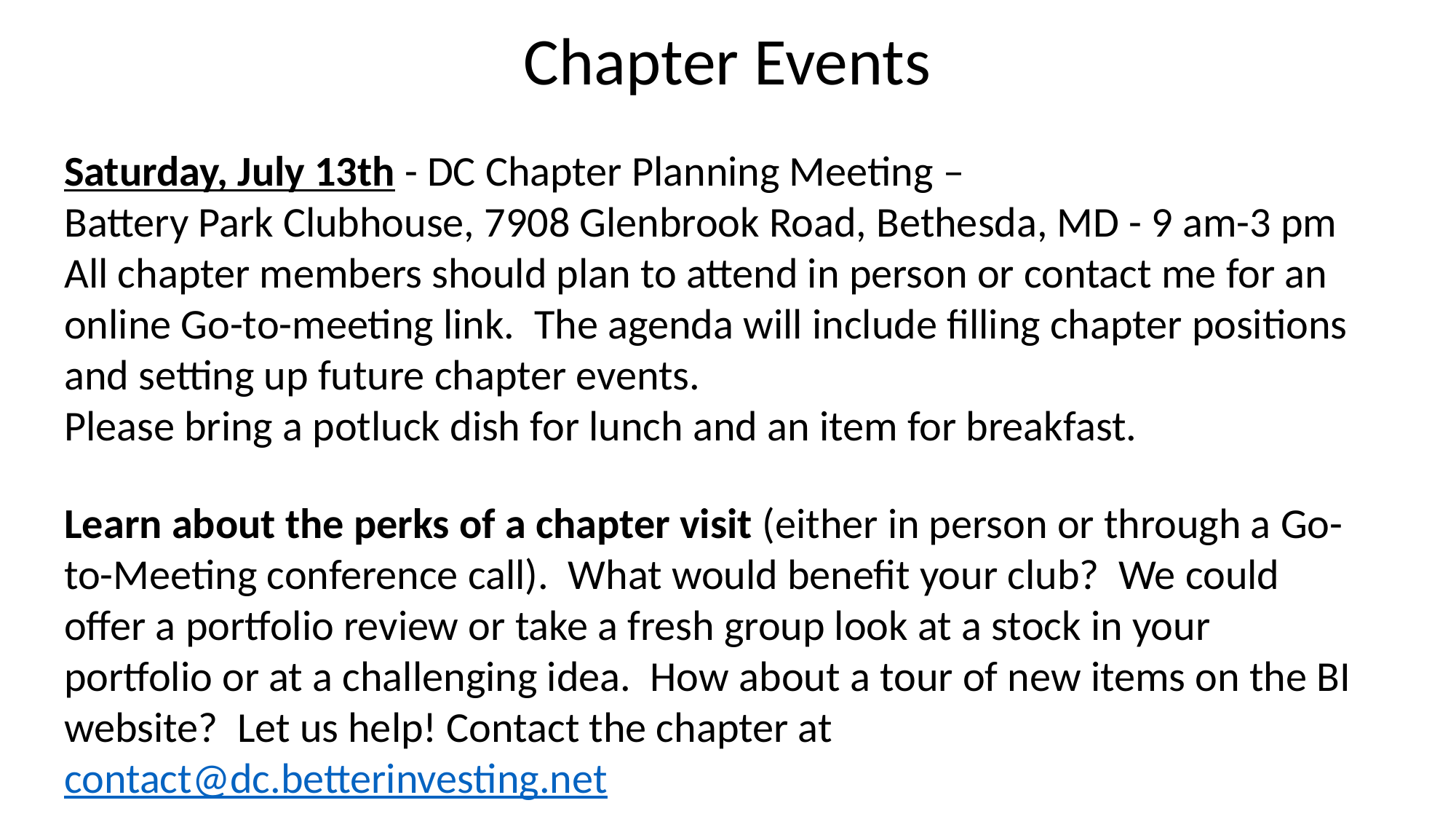

# Chapter Events
Saturday, July 13th - DC Chapter Planning Meeting –
Battery Park Clubhouse, 7908 Glenbrook Road, Bethesda, MD - 9 am-3 pm
All chapter members should plan to attend in person or contact me for an online Go-to-meeting link.  The agenda will include filling chapter positions and setting up future chapter events.
Please bring a potluck dish for lunch and an item for breakfast.
Learn about the perks of a chapter visit (either in person or through a Go-to-Meeting conference call).  What would benefit your club?  We could offer a portfolio review or take a fresh group look at a stock in your portfolio or at a challenging idea.  How about a tour of new items on the BI website?  Let us help! Contact the chapter at contact@dc.betterinvesting.net